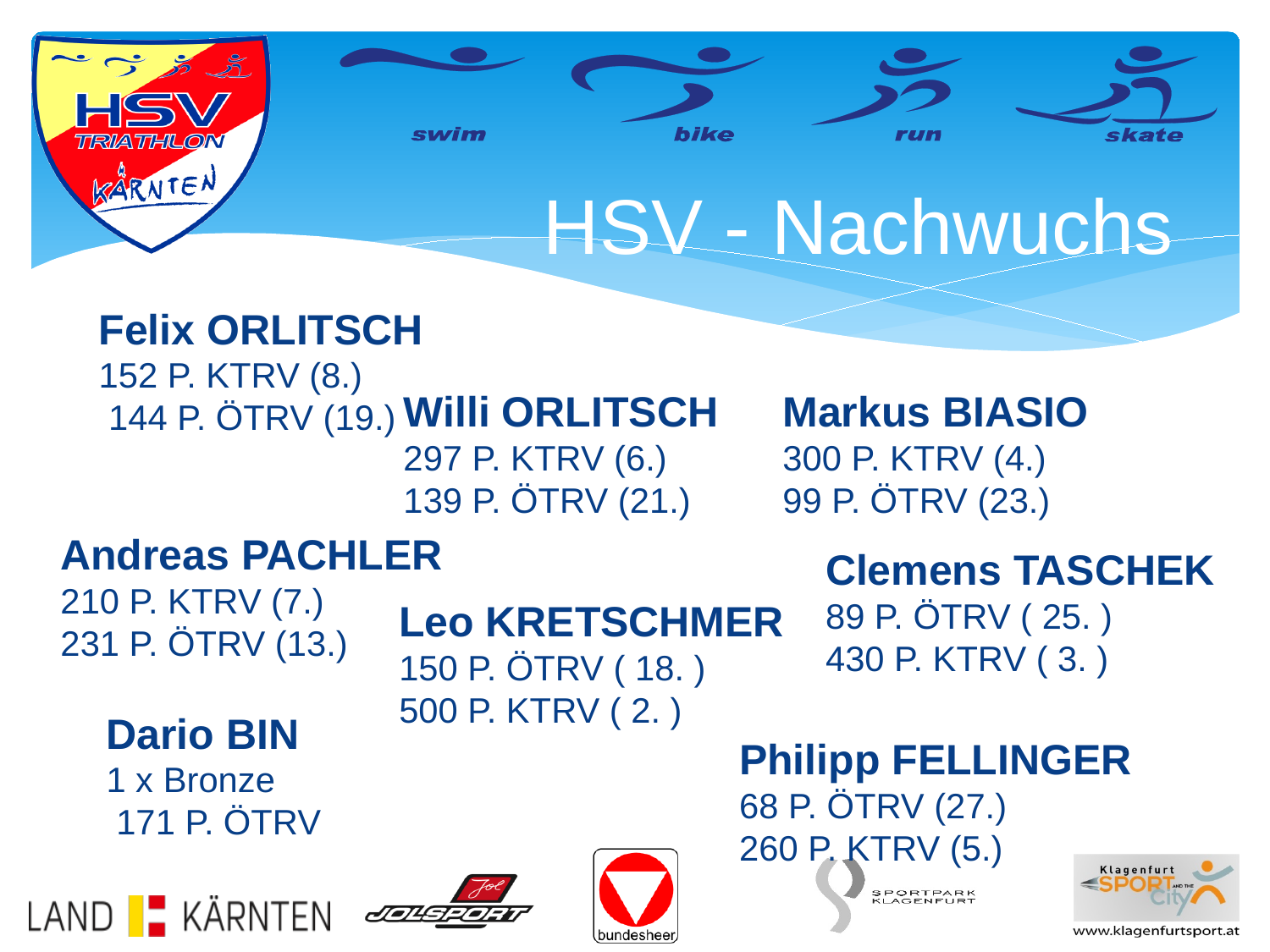

HSV - Nachwuchs
Felix ORLITSCH
152 P. KTRV (8.)
 144 P. ÖTRV (19.)
Willi ORLITSCH
297 P. KTRV (6.)
139 P. ÖTRV (21.)
Markus BIASIO
300 P. KTRV (4.)
99 P. ÖTRV (23.)
Andreas PACHLER
210 P. KTRV (7.)
231 P. ÖTRV (13.)
Clemens TASCHEK
89 P. ÖTRV ( 25. )
430 P. KTRV ( 3. )

Leo KRETSCHMER
150 P. ÖTRV ( 18. )
500 P. KTRV ( 2. )

Dario BIN
1 x Bronze
 171 P. ÖTRV
Philipp FELLINGER
68 P. ÖTRV (27.)
260 P. KTRV (5.)